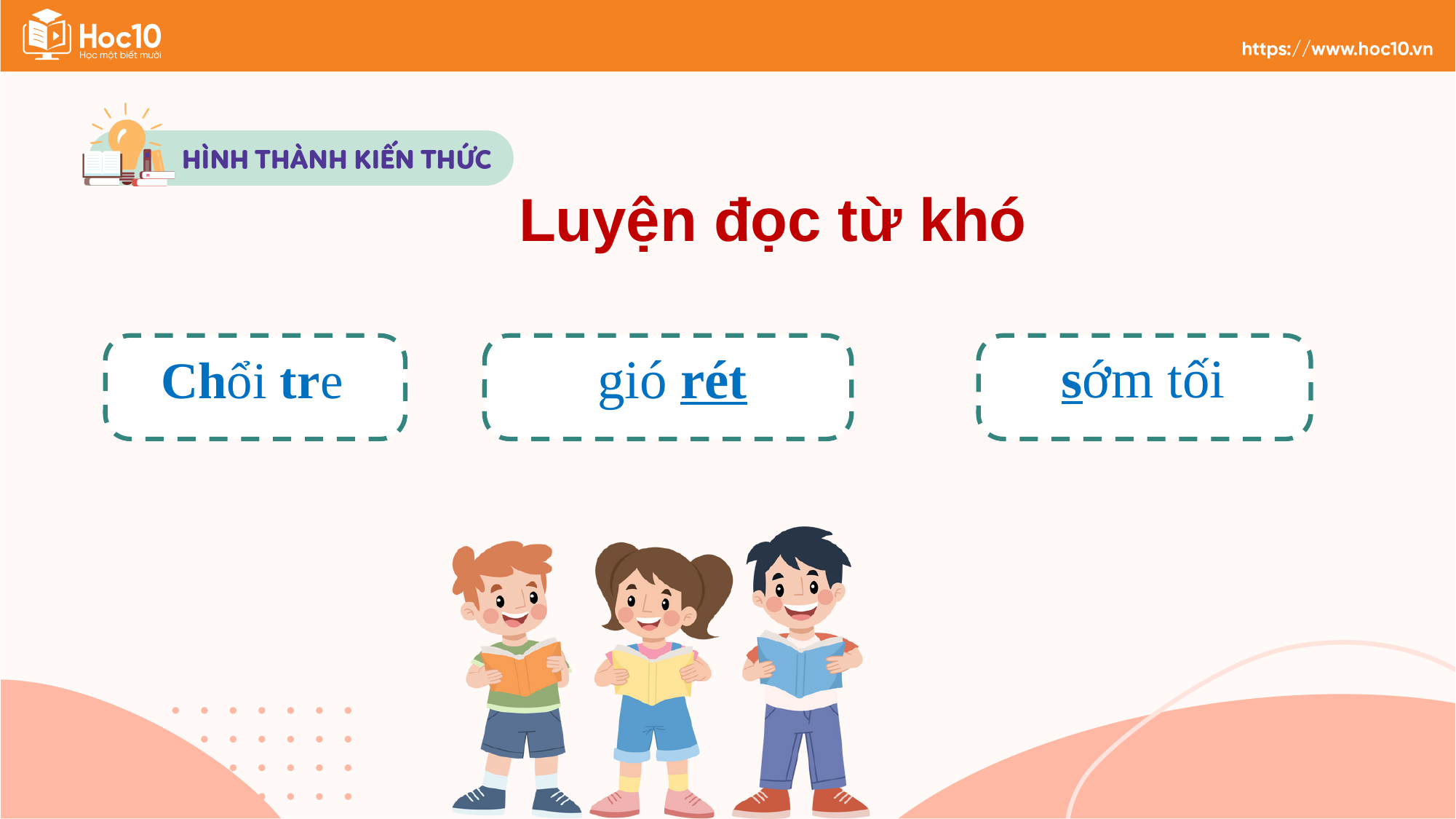

Luyện đọc từ khó

sớm tối
gió rét
Chổi tre